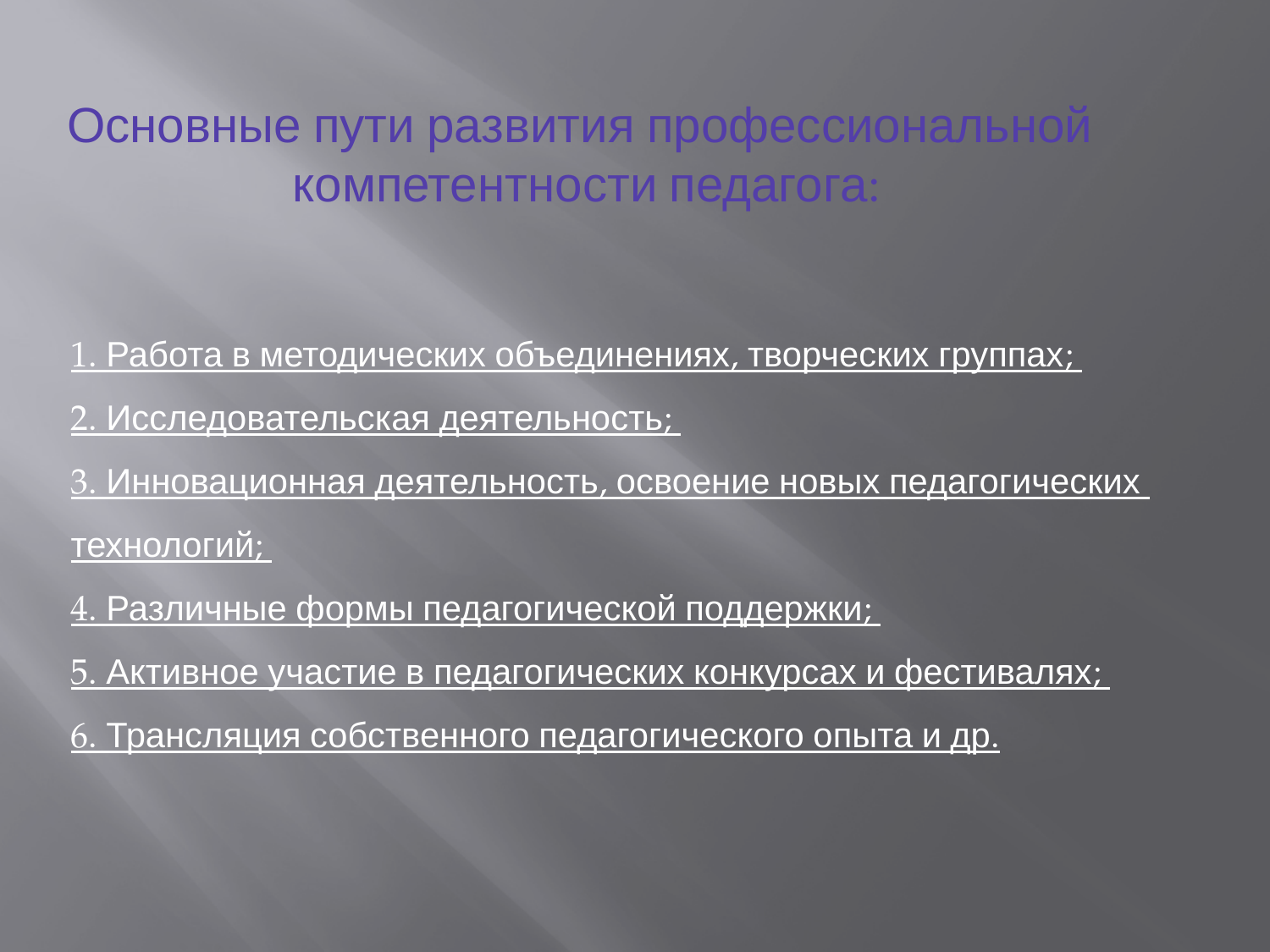

Основные пути развития профессиональной
компетентности педагога:
1. Работа в методических объединениях, творческих группах;
2. Исследовательская деятельность;
3. Инновационная деятельность, освоение новых педагогических
технологий;
4. Различные формы педагогической поддержки;
5. Активное участие в педагогических конкурсах и фестивалях;
6. Трансляция собственного педагогического опыта и др.